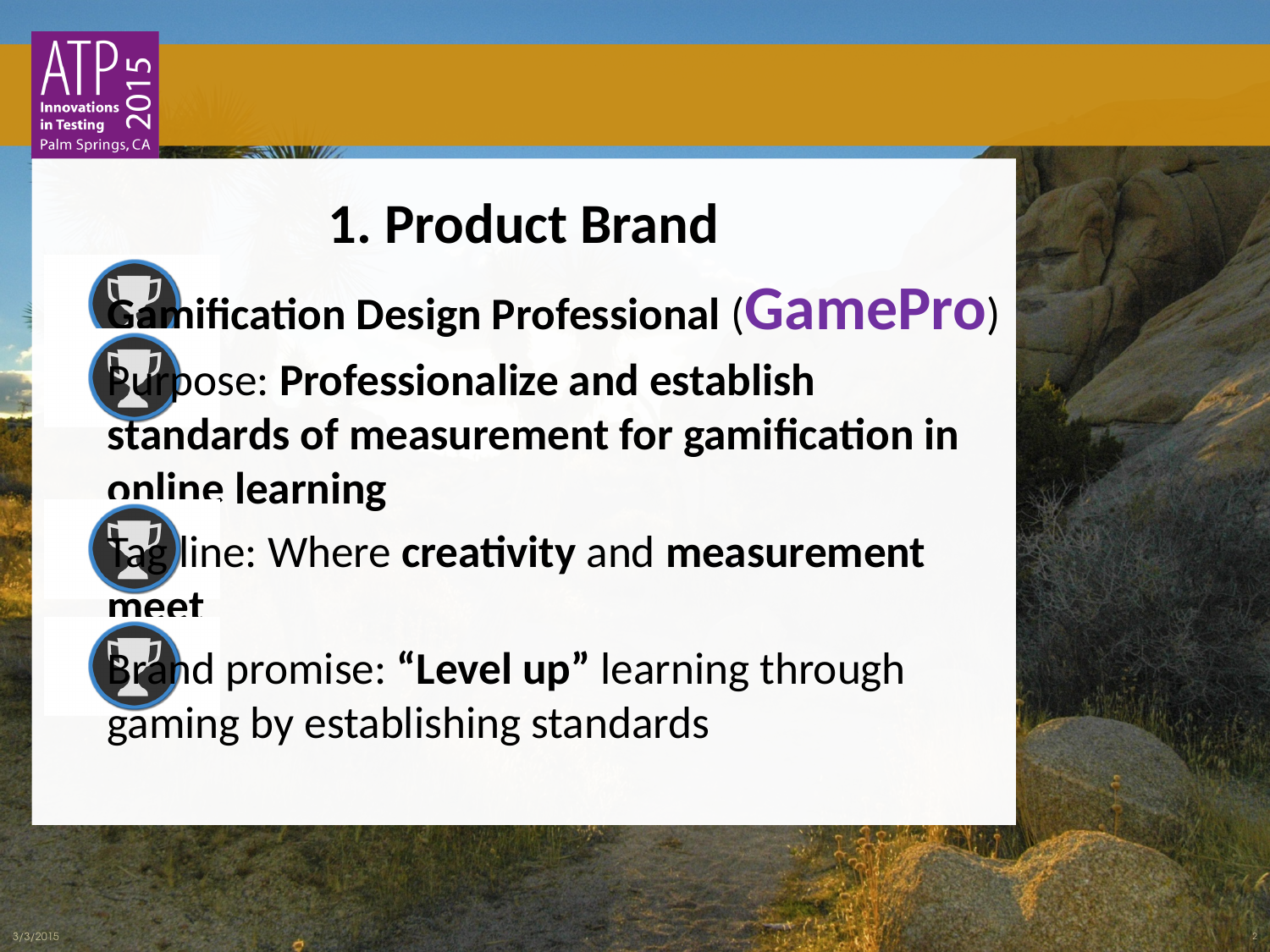

1. Product Brand
Gamification Design Professional (GamePro)
Purpose: Professionalize and establish standards of measurement for gamification in online learning
Tag line: Where creativity and measurement meet
Brand promise: “Level up” learning through gaming by establishing standards
3/3/2015
2